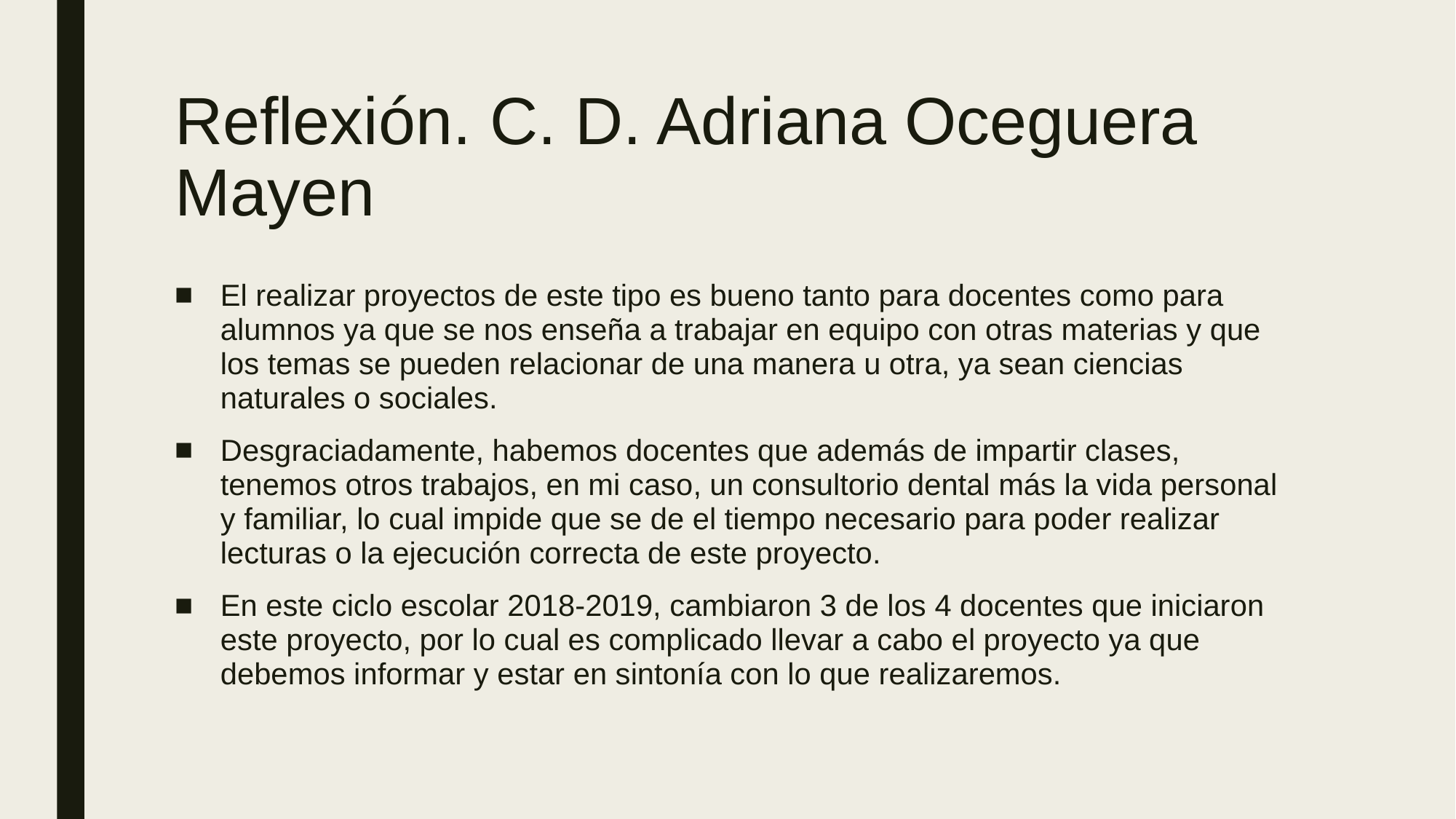

# Reflexión. C. D. Adriana Oceguera Mayen
El realizar proyectos de este tipo es bueno tanto para docentes como para alumnos ya que se nos enseña a trabajar en equipo con otras materias y que los temas se pueden relacionar de una manera u otra, ya sean ciencias naturales o sociales.
Desgraciadamente, habemos docentes que además de impartir clases, tenemos otros trabajos, en mi caso, un consultorio dental más la vida personal y familiar, lo cual impide que se de el tiempo necesario para poder realizar lecturas o la ejecución correcta de este proyecto.
En este ciclo escolar 2018-2019, cambiaron 3 de los 4 docentes que iniciaron este proyecto, por lo cual es complicado llevar a cabo el proyecto ya que debemos informar y estar en sintonía con lo que realizaremos.